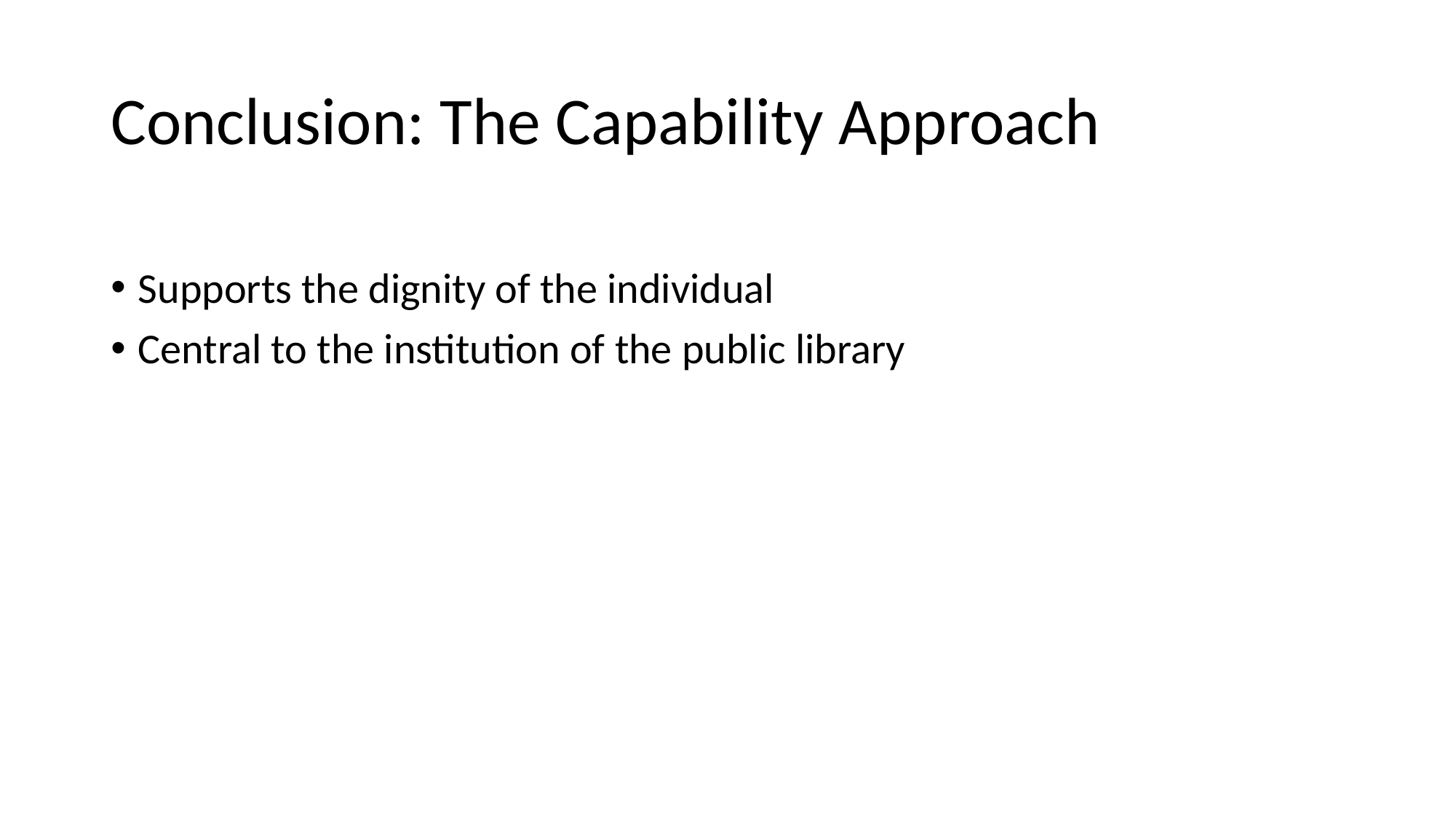

# Conclusion: The Capability Approach
Supports the dignity of the individual
Central to the institution of the public library